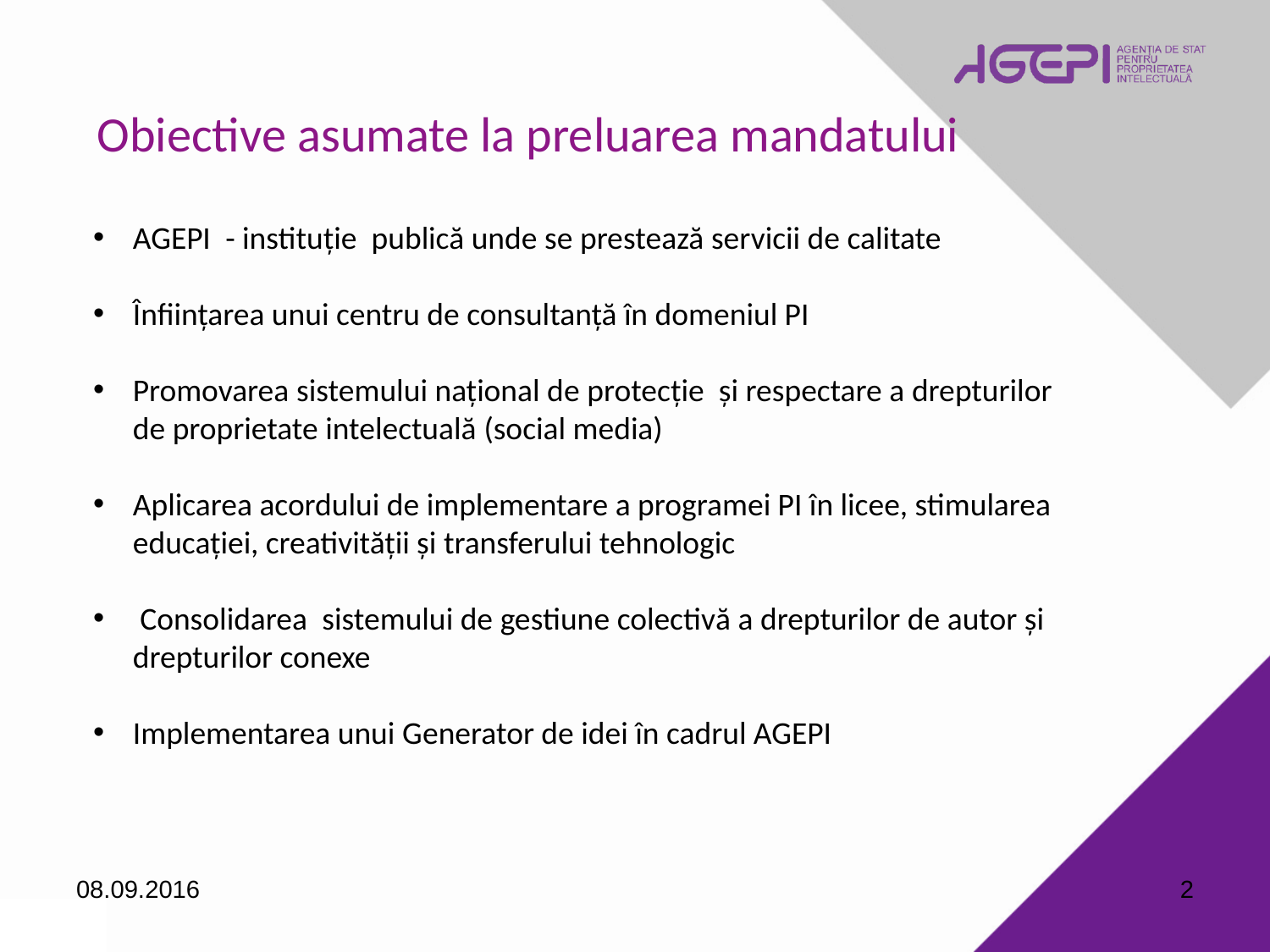

Obiective asumate la preluarea mandatului
AGEPI  - instituție  publică unde se prestează servicii de calitate

Înființarea unui centru de consultanță în domeniul PI

Promovarea sistemului național de protecție  și respectare a drepturilor de proprietate intelectuală (social media)

Aplicarea acordului de implementare a programei PI în licee, stimularea educației, creativității și transferului tehnologic

 Consolidarea  sistemului de gestiune colectivă a drepturilor de autor și drepturilor conexe

Implementarea unui Generator de idei în cadrul AGEPI

08.09.2016
2